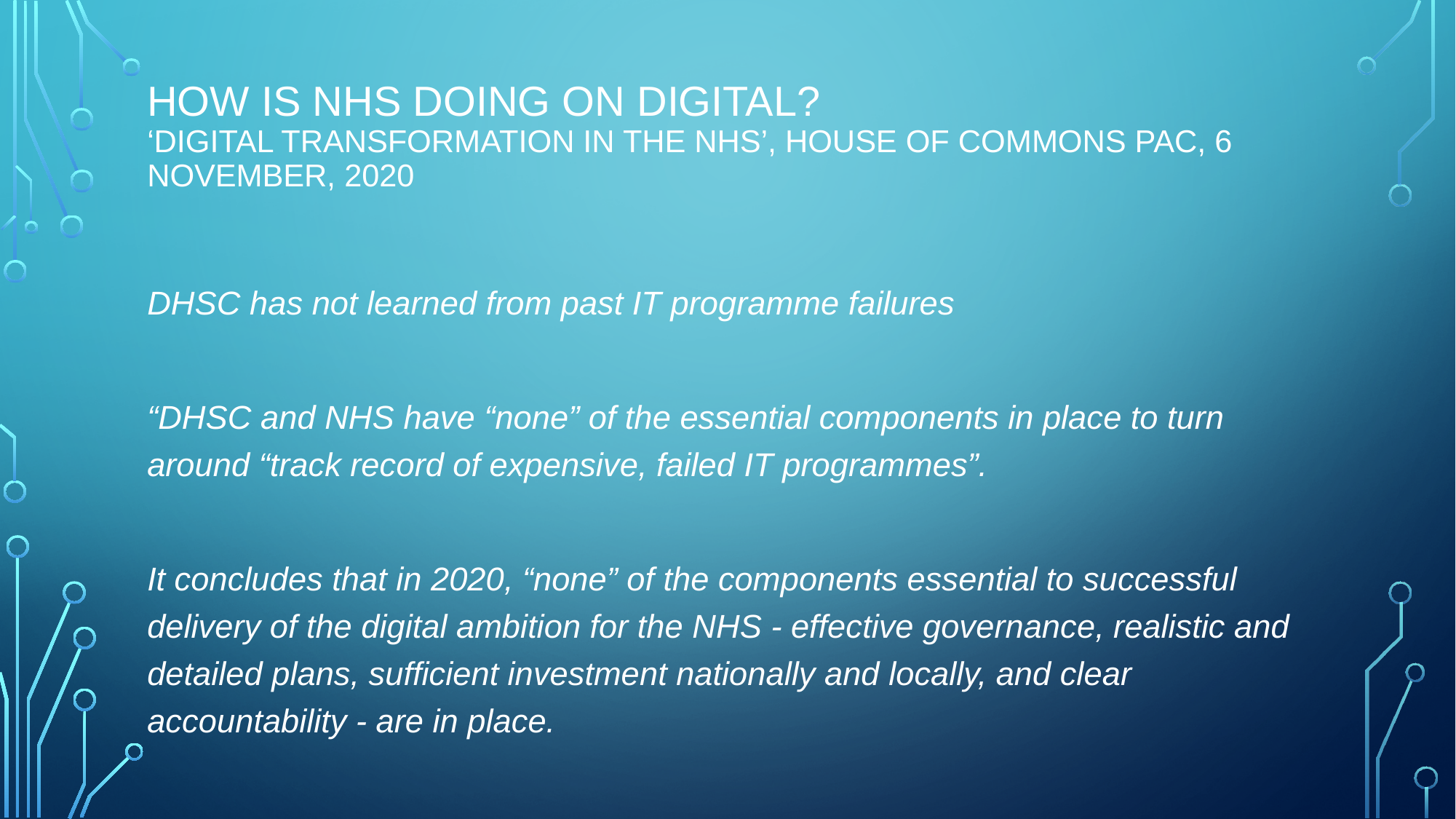

# how is NHS doing on digital? ‘Digital Transformation in the NHS’, House of Commons PAC, 6 November, 2020
DHSC has not learned from past IT programme failures

“DHSC and NHS have “none” of the essential components in place to turn around “track record of expensive, failed IT programmes”.

It concludes that in 2020, “none” of the components essential to successful delivery of the digital ambition for the NHS - effective governance, realistic and detailed plans, sufficient investment nationally and locally, and clear accountability - are in place.